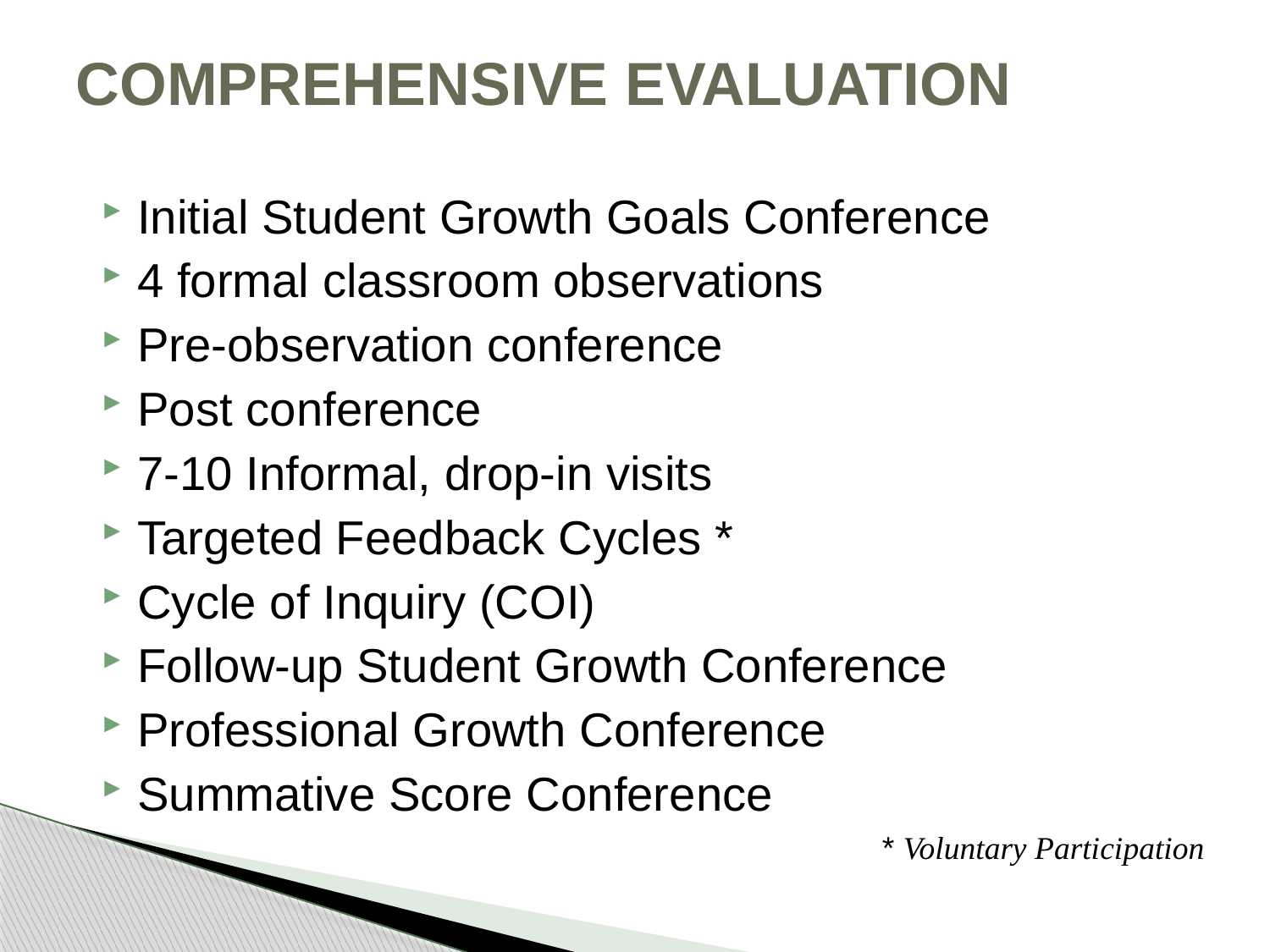

# COMPREHENSIVE EVALUATION
Initial Student Growth Goals Conference
4 formal classroom observations
Pre-observation conference
Post conference
7-10 Informal, drop-in visits
Targeted Feedback Cycles *
Cycle of Inquiry (COI)
Follow-up Student Growth Conference
Professional Growth Conference
Summative Score Conference
* Voluntary Participation